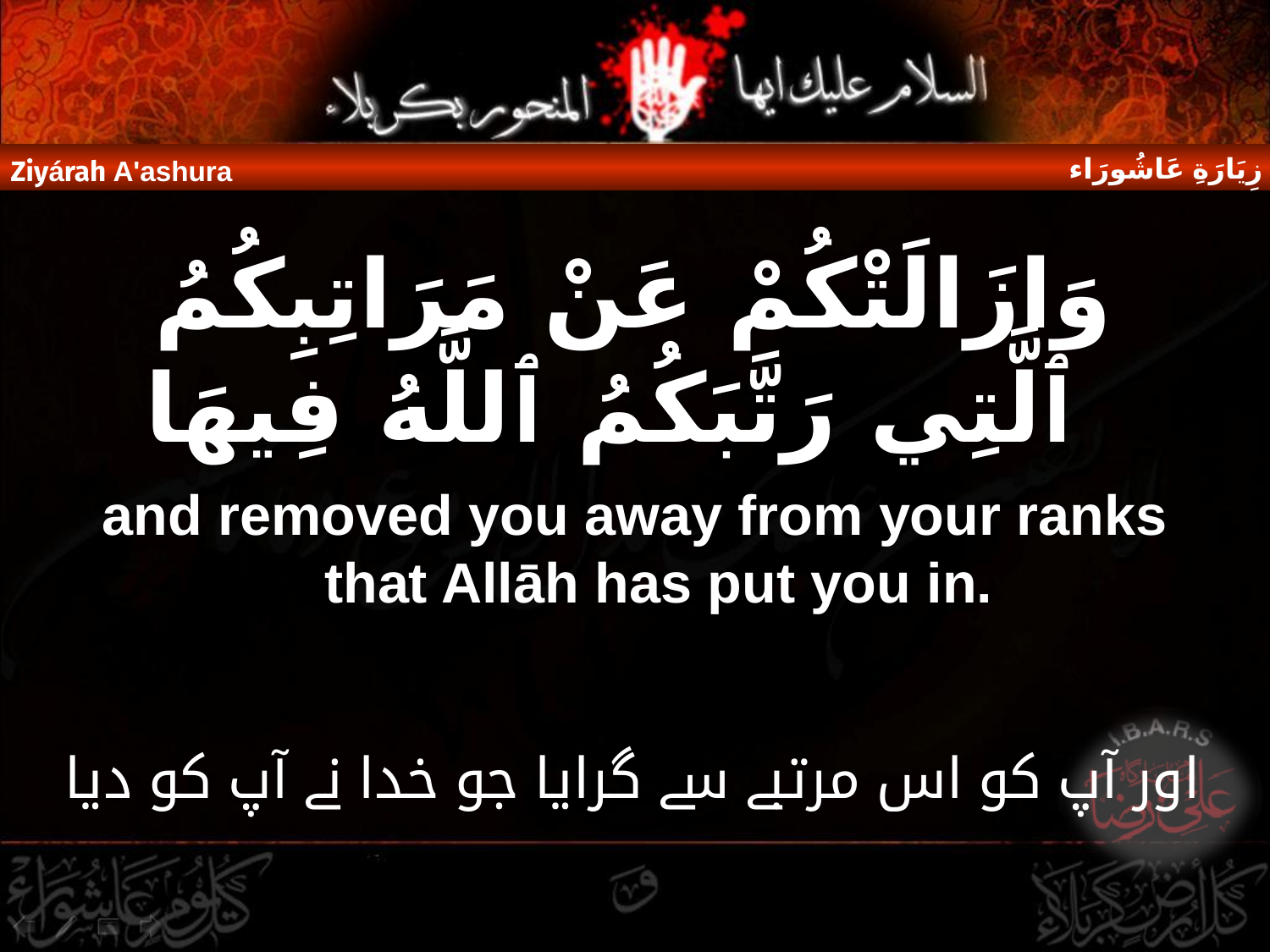

زِيَارَةِ عَاشُورَاء
Ziyárah A'ashura
وَازَالَتْكُمْ عَنْ مَرَاتِبِكُمُ ٱلَّتِي رَتَّبَكُمُ ٱللَّهُ فِيهَا
and removed you away from your ranks that Allāh has put you in.
اور آپ کو اس مرتبے سے گرایا جو خدا نے آپ کو دیا